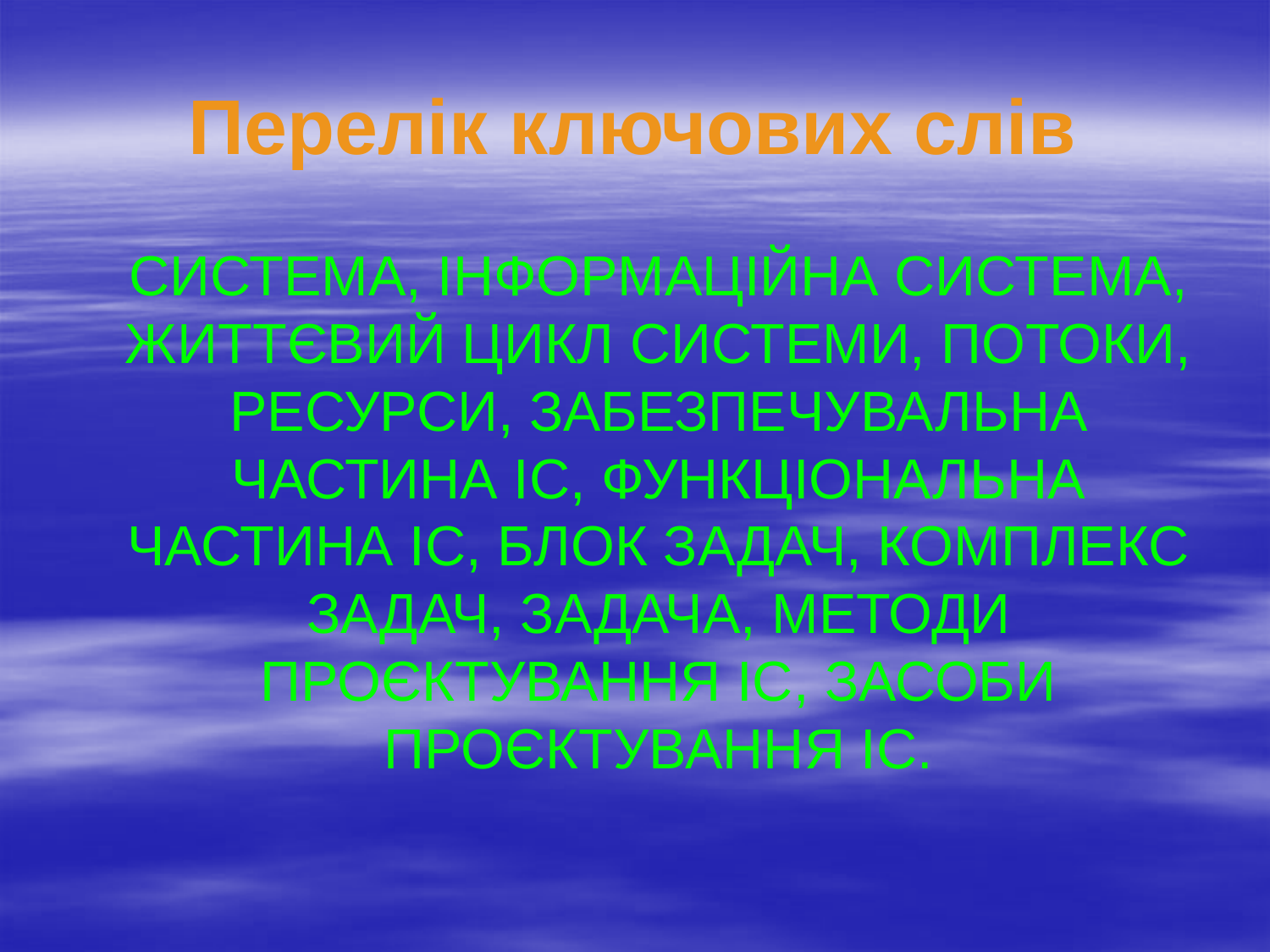

# Перелік ключових слів
	СИСТЕМА, ІНФОРМАЦІЙНА СИСТЕМА, ЖИТТЄВИЙ ЦИКЛ СИСТЕМИ, ПОТОКИ, РЕСУРСИ, ЗАБЕЗПЕЧУВАЛЬНА ЧАСТИНА ІС, ФУНКЦІОНАЛЬНА ЧАСТИНА ІС, БЛОК ЗАДАЧ, КОМПЛЕКС ЗАДАЧ, ЗАДАЧА, МЕТОДИ ПРОЄКТУВАННЯ ІС, ЗАСОБИ ПРОЄКТУВАННЯ ІС.